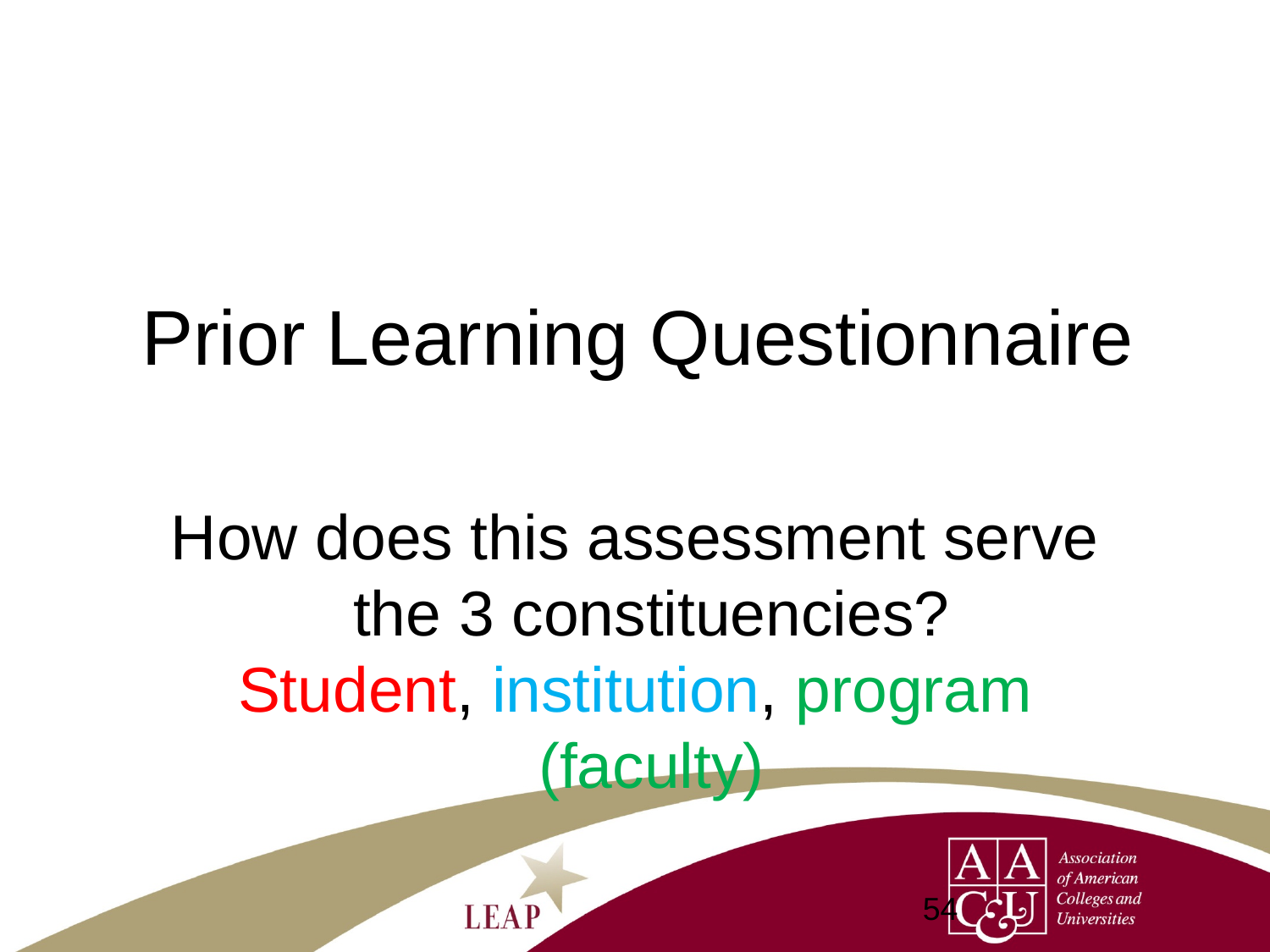

# Prior Learning Questionnaire
How does this assessment serve the 3 constituencies?
Student, institution, program (faculty)

54